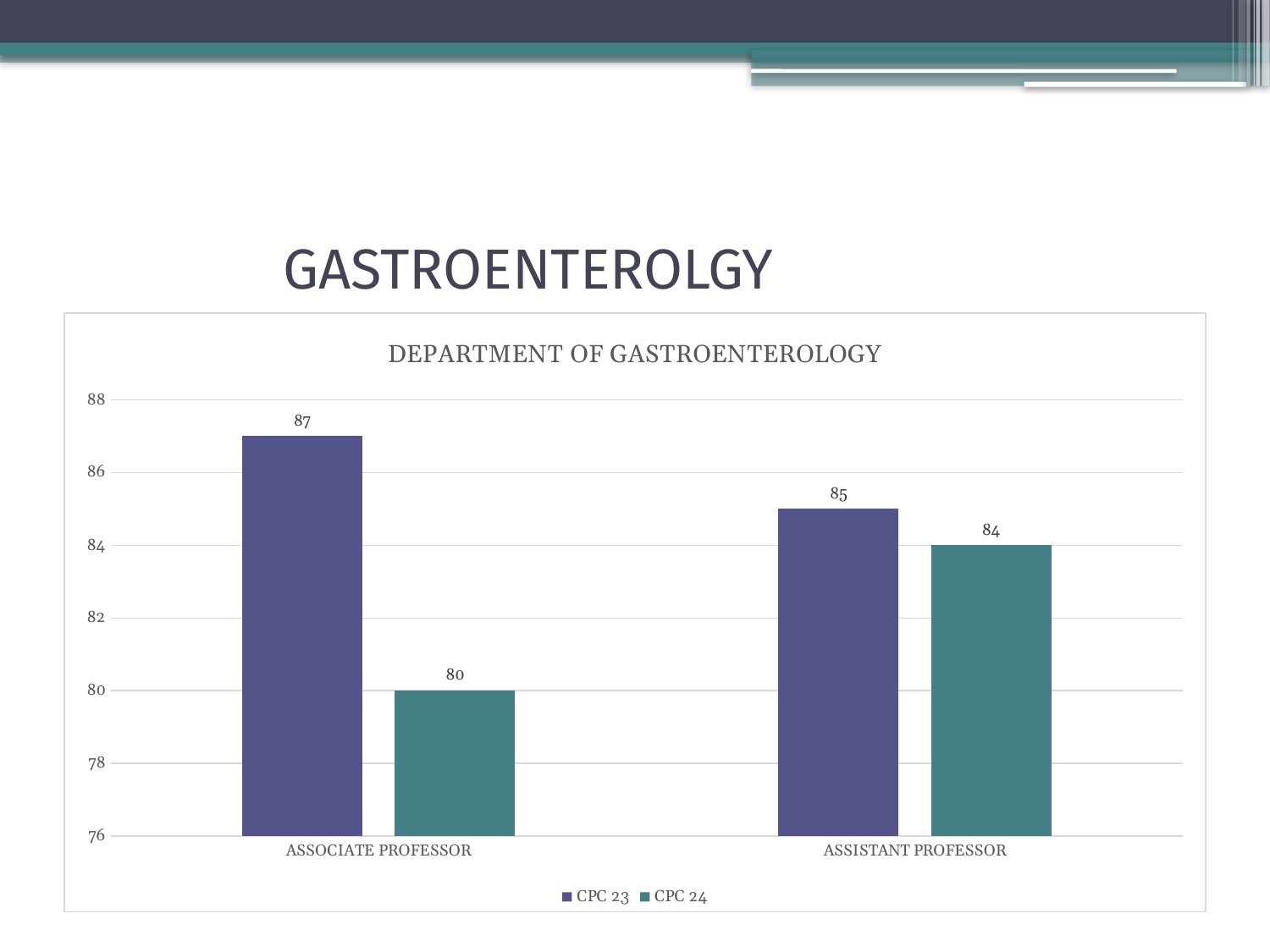

# GASTROENTEROLGY

### Chart: DEPARTMENT OF GASTROENTEROLOGY

| Category | CPC 23 | CPC 24 |
|---|---|---|
| ASSOCIATE PROFESSOR | 87.0 | 80.0 |
| ASSISTANT PROFESSOR | 85.0 | 84.0 |